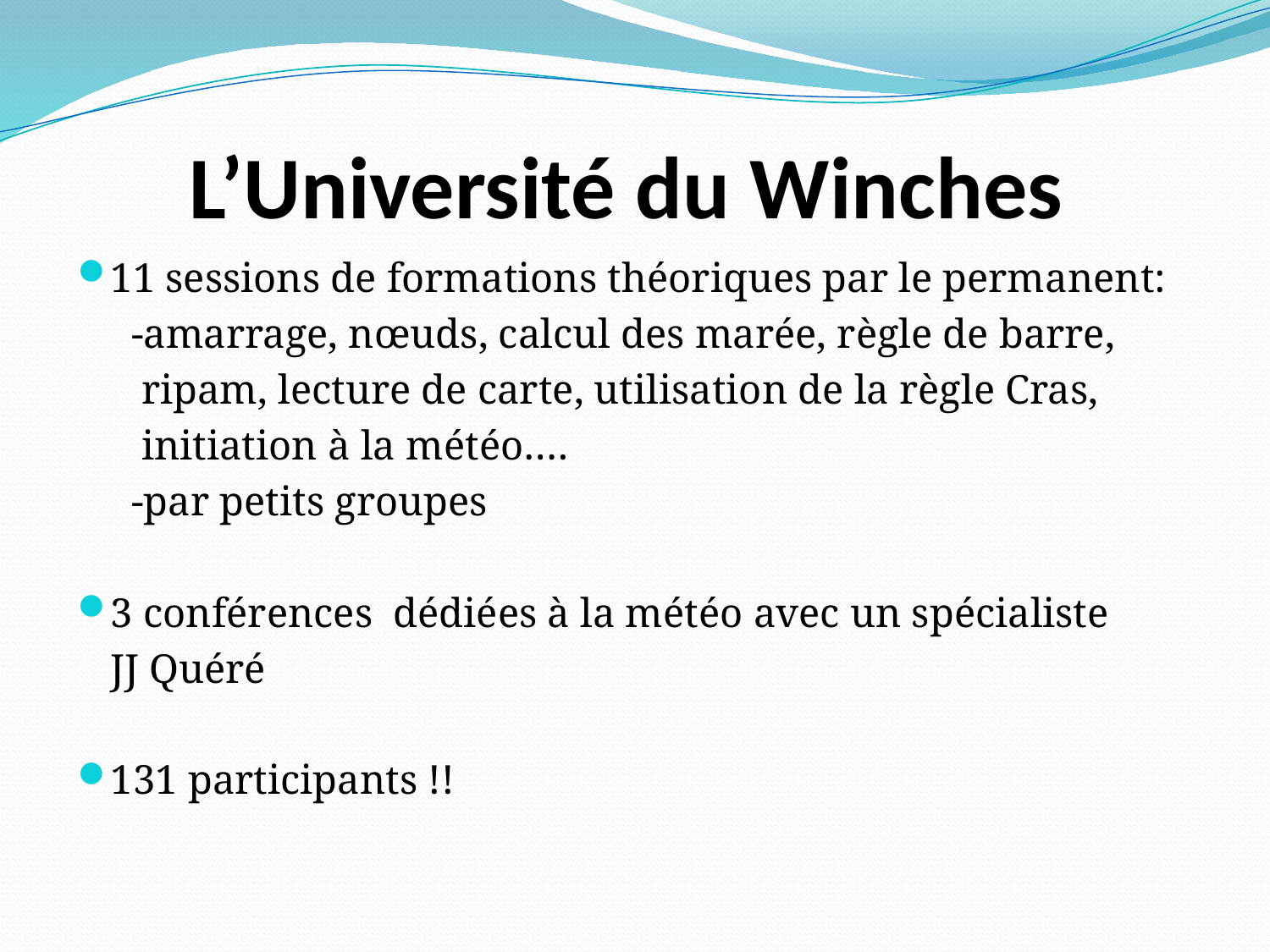

# L’Université du Winches
11 sessions de formations théoriques par le permanent:
	  -amarrage, nœuds, calcul des marée, règle de barre,
	   ripam, lecture de carte, utilisation de la règle Cras,
	   initiation à la météo….
	  -par petits groupes

3 conférences  dédiées à la météo avec un spécialiste
	JJ Quéré

131 participants !!